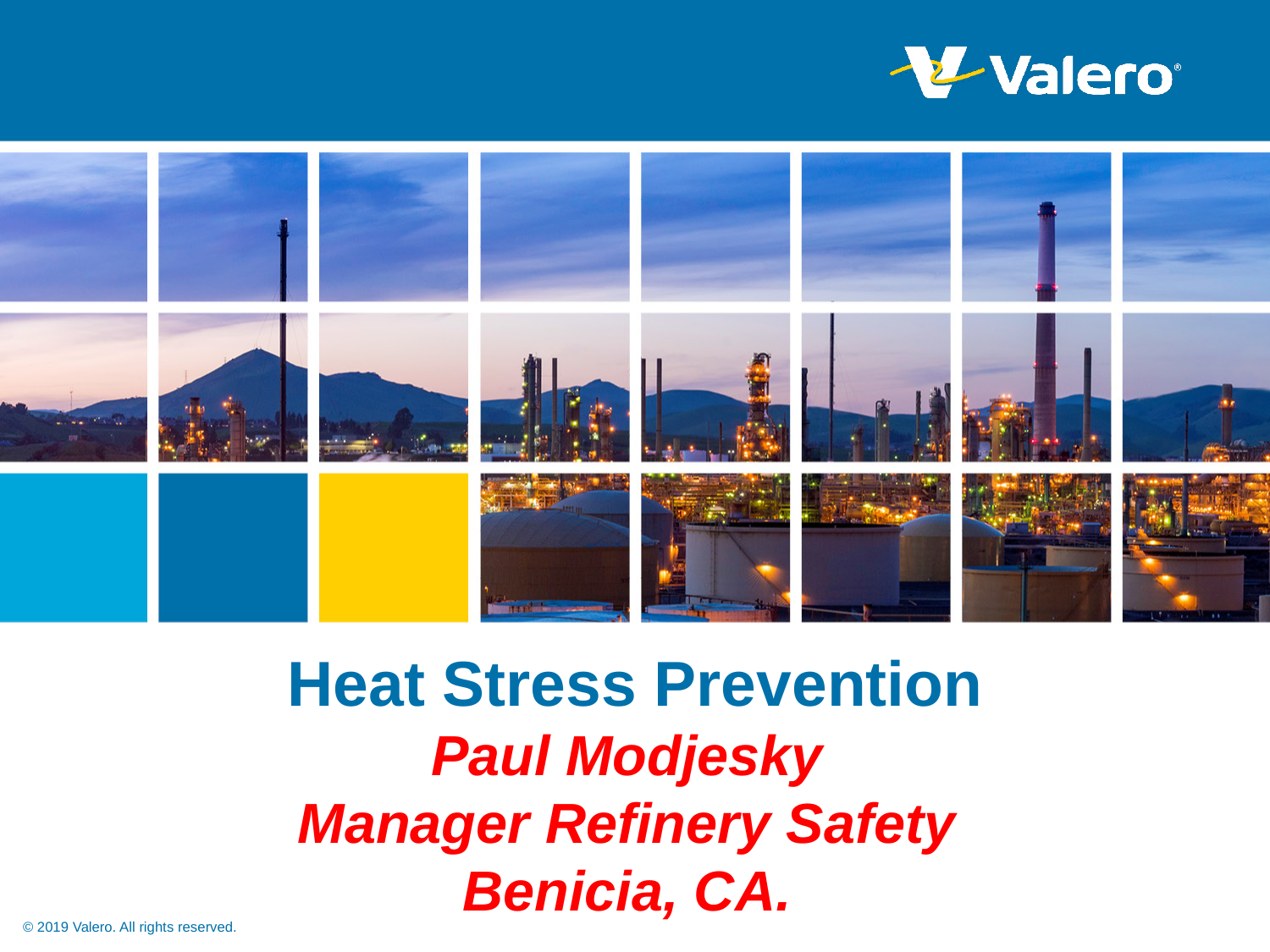

# Heat Stress Prevention Paul Modjesky Manager Refinery Safety Benicia, CA.